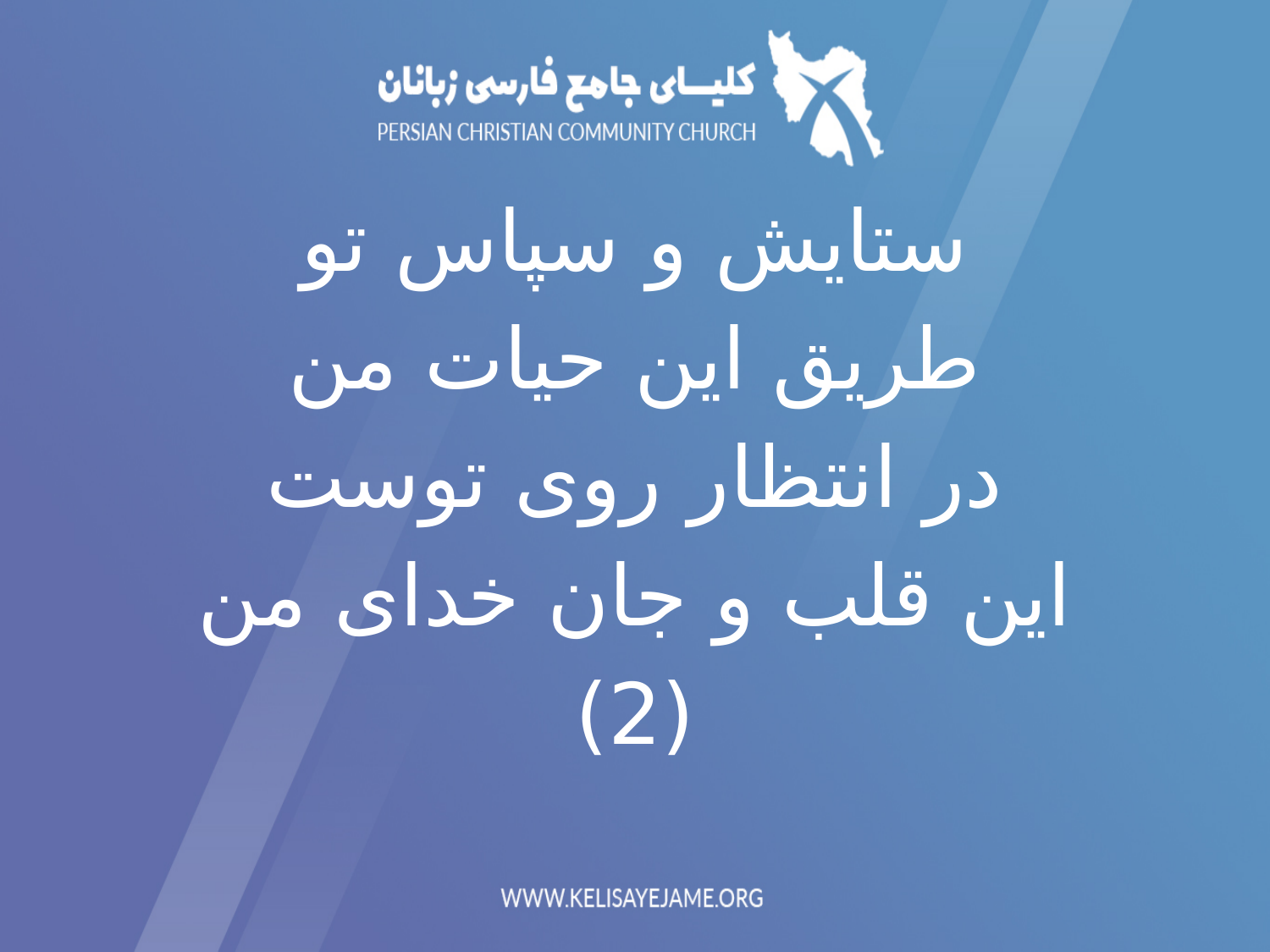

ستایش و سپاس تو
طریق این حیات من
در انتظار روی توست
این قلب و جان خدای من
(2)